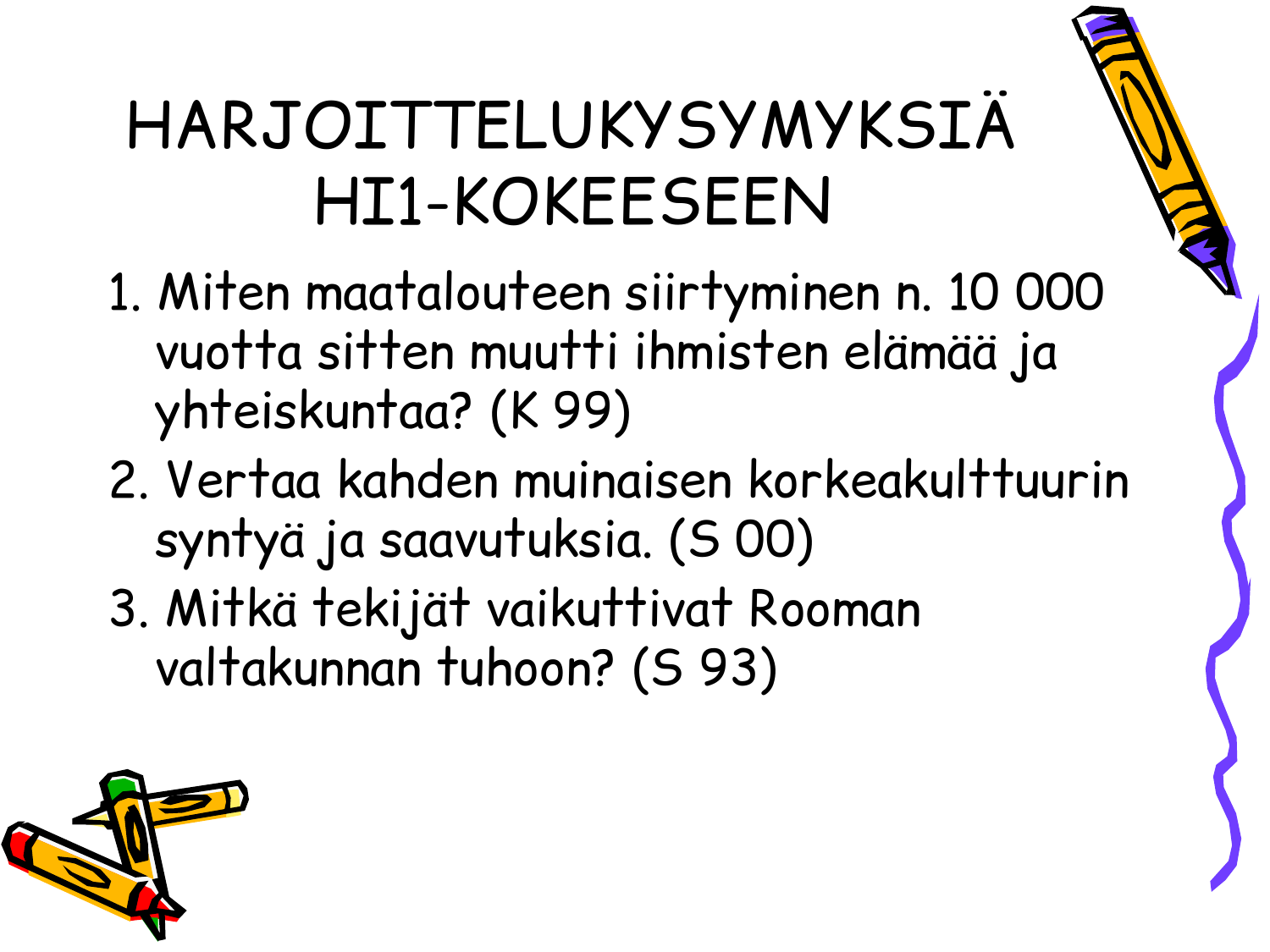

# HARJOITTELUKYSYMYKSIÄ HI1-KOKEESEEN
1. Miten maatalouteen siirtyminen n. 10 000 vuotta sitten muutti ihmisten elämää ja yhteiskuntaa? (K 99)
2. Vertaa kahden muinaisen korkeakulttuurin syntyä ja saavutuksia. (S 00)
3. Mitkä tekijät vaikuttivat Rooman valtakunnan tuhoon? (S 93)